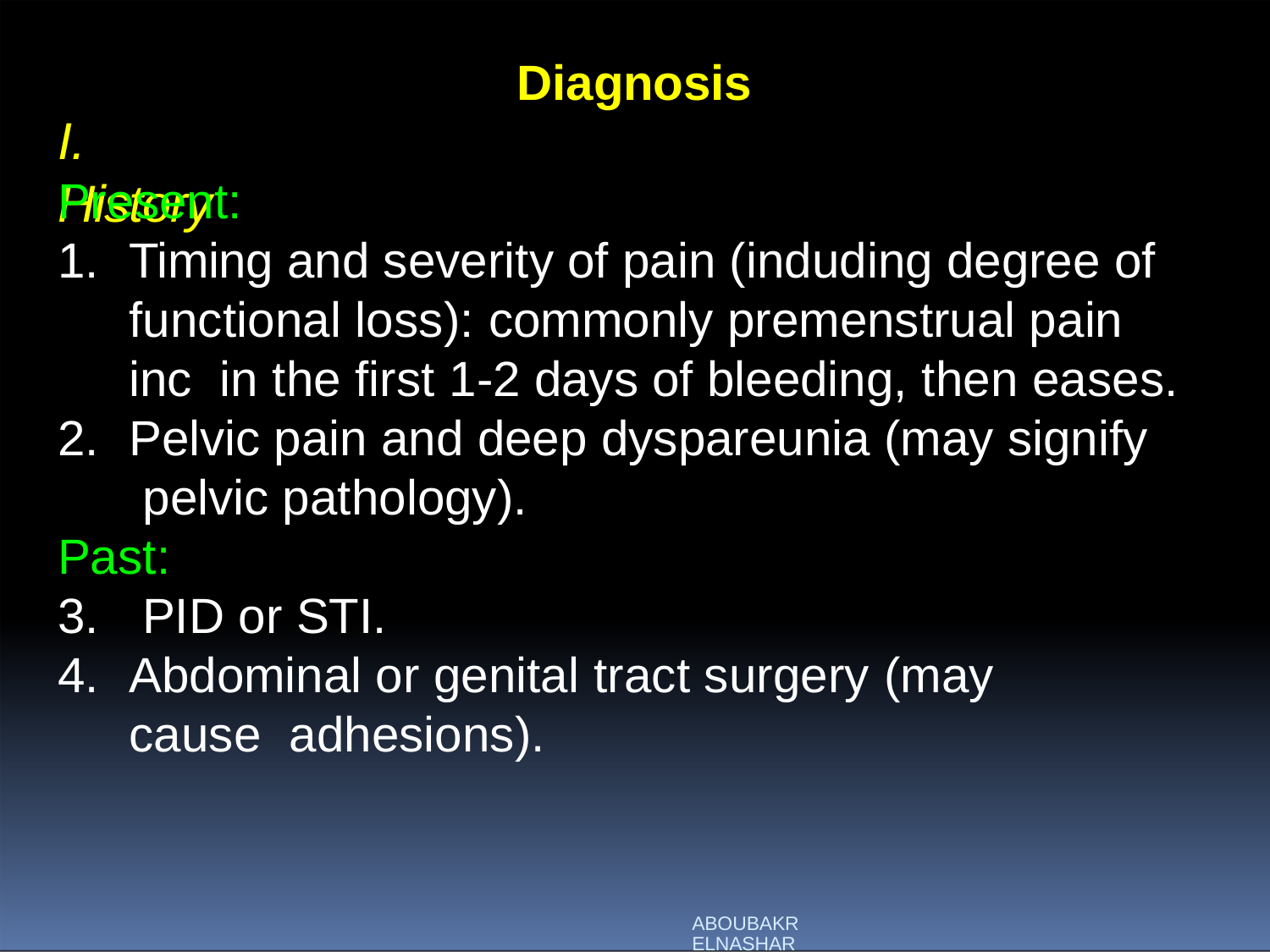

Diagnosis
# I. History
Present:
Timing and severity of pain (induding degree of  functional loss): commonly premenstrual pain inc  in the first 1-2 days of bleeding, then eases.
Pelvic pain and deep dyspareunia (may signify  pelvic pathology).
Past:
PID or STI.
Abdominal or genital tract surgery (may cause  adhesions).
ABOUBAKR ELNASHAR